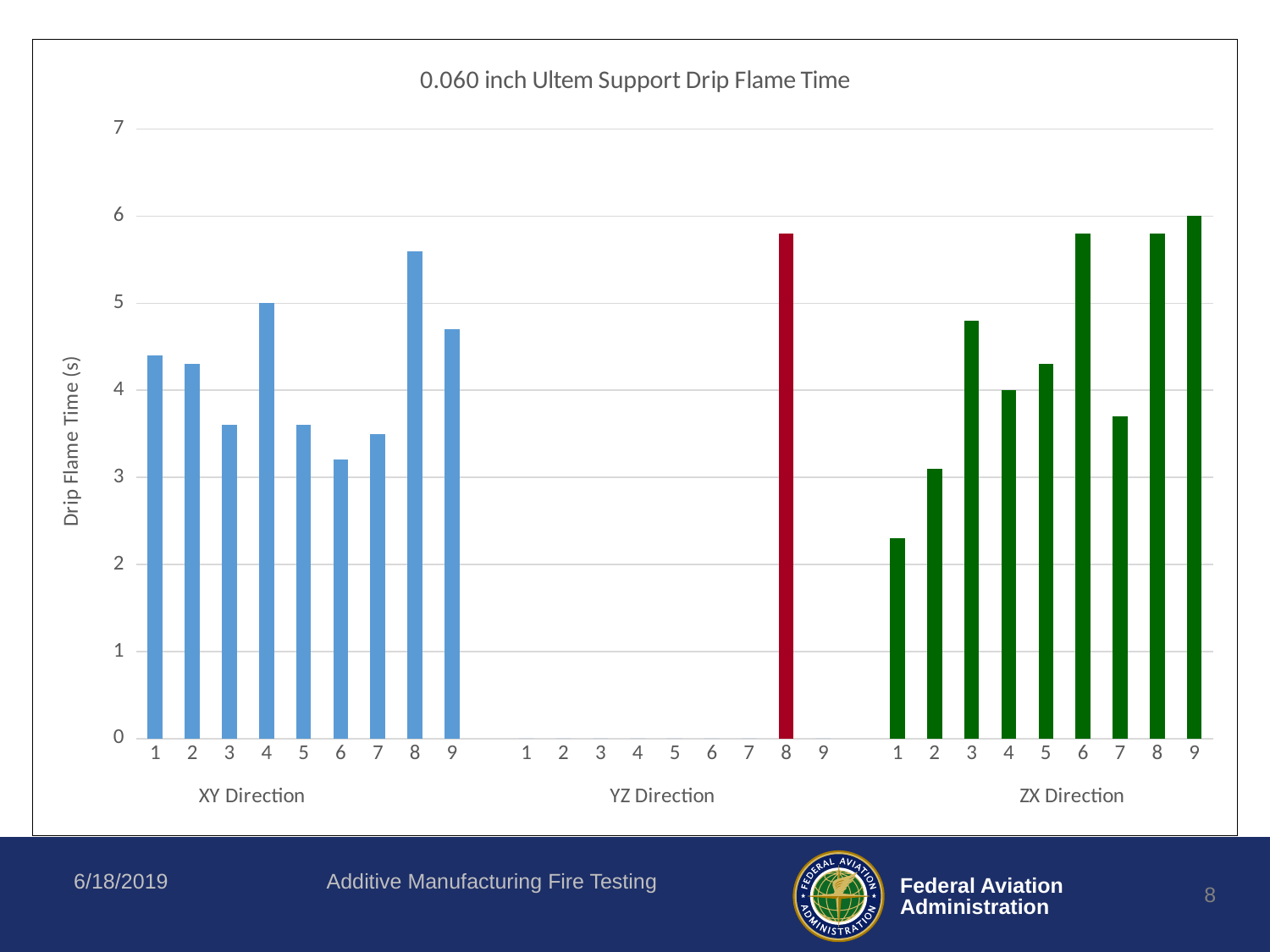

### Chart: 0.060 inch Ultem Support Drip Flame Time

| Category |  |
|---|---|
| 1 | 4.4 |
| 2 | 4.3 |
| 3 | 3.6 |
| 4 | 5.0 |
| 5 | 3.6 |
| 6 | 3.2 |
| 7 | 3.5 |
| 8 | 5.6 |
| 9 | 4.7 |
|  | None |
| 1 | 0.0 |
| 2 | 0.0 |
| 3 | 0.0 |
| 4 | 0.0 |
| 5 | 0.0 |
| 6 | 0.0 |
| 7 | 0.0 |
| 8 | 5.8 |
| 9 | 0.0 |
|  | None |
| 1 | 2.3 |
| 2 | 3.1 |
| 3 | 4.8 |
| 4 | 4.0 |
| 5 | 4.3 |
| 6 | 5.8 |
| 7 | 3.7 |
| 8 | 5.8 |
| 9 | 6.0 |